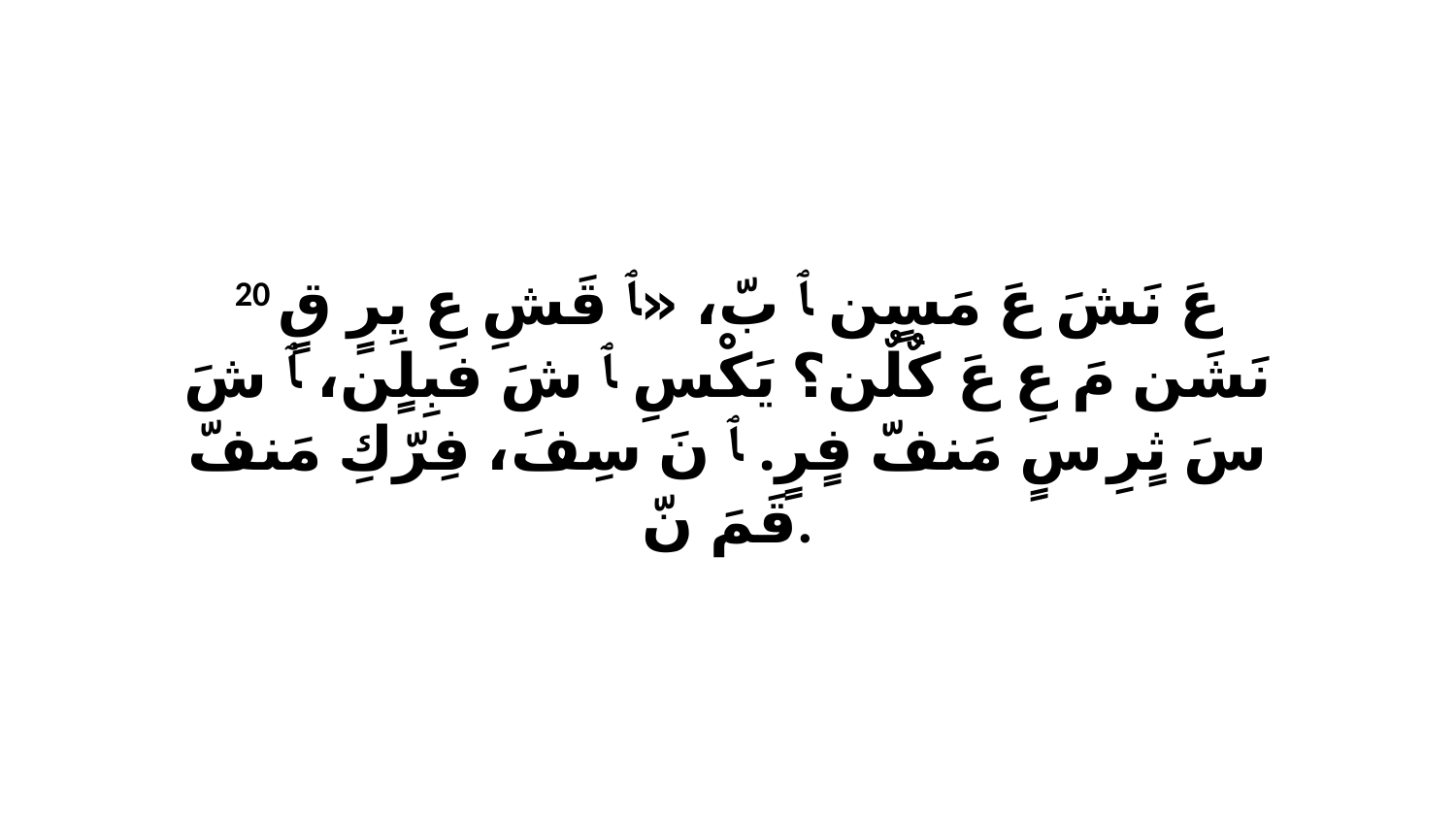

20 عَ نَشَ عَ مَسٍن ﭑ بّ، «ﭑ قَشِ عِ يِرٍ قٍ نَشَن مَ عِ عَ كٌلٌن؟ يَكْسِ ﭑ شَ فبِلٍن، ﭑ شَ سَ ثٍرِ سٍ مَنفّ فٍرٍ. ﭑ نَ سِفَ، فِرّكِ مَنفّ قَمَ نّ.